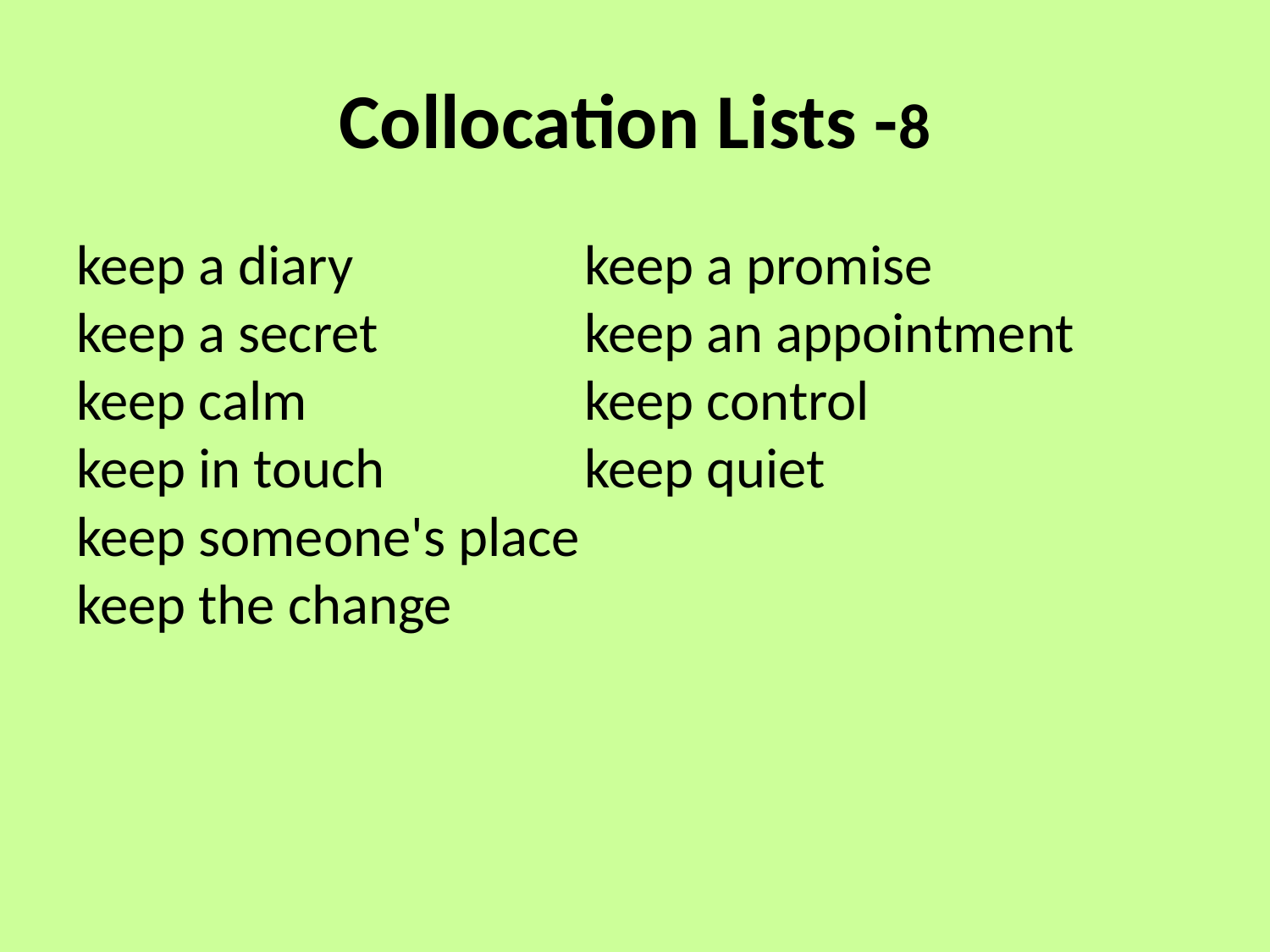

# Collocation Lists -8
keep a diary		keep a promise
keep a secret		keep an appointment
keep calm			keep control
keep in touch		keep quiet
keep someone's place
keep the change